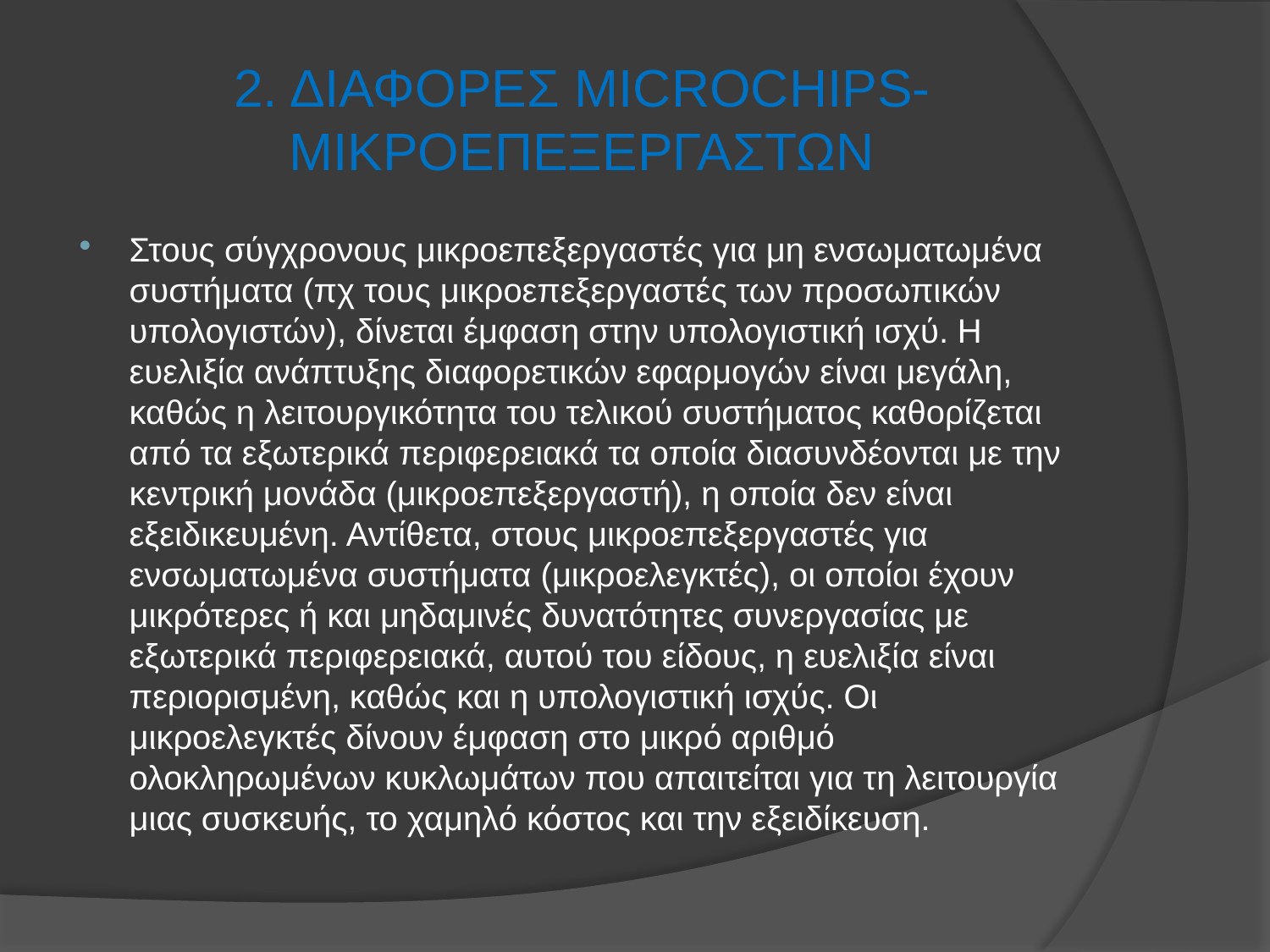

# 2. ΔΙΑΦΟΡΕΣ MICROCHIPS-ΜΙΚΡΟΕΠΕΞΕΡΓΑΣΤΩΝ
Στους σύγχρονους μικροεπεξεργαστές για μη ενσωματωμένα συστήματα (πχ τους μικροεπεξεργαστές των προσωπικών υπολογιστών), δίνεται έμφαση στην υπολογιστική ισχύ. Η ευελιξία ανάπτυξης διαφορετικών εφαρμογών είναι μεγάλη, καθώς η λειτουργικότητα του τελικού συστήματος καθορίζεται από τα εξωτερικά περιφερειακά τα οποία διασυνδέονται με την κεντρική μονάδα (μικροεπεξεργαστή), η οποία δεν είναι εξειδικευμένη. Αντίθετα, στους μικροεπεξεργαστές για ενσωματωμένα συστήματα (μικροελεγκτές), οι οποίοι έχουν μικρότερες ή και μηδαμινές δυνατότητες συνεργασίας με εξωτερικά περιφερειακά, αυτού του είδους, η ευελιξία είναι περιορισμένη, καθώς και η υπολογιστική ισχύς. Οι μικροελεγκτές δίνουν έμφαση στο μικρό αριθμό ολοκληρωμένων κυκλωμάτων που απαιτείται για τη λειτουργία μιας συσκευής, το χαμηλό κόστος και την εξειδίκευση.